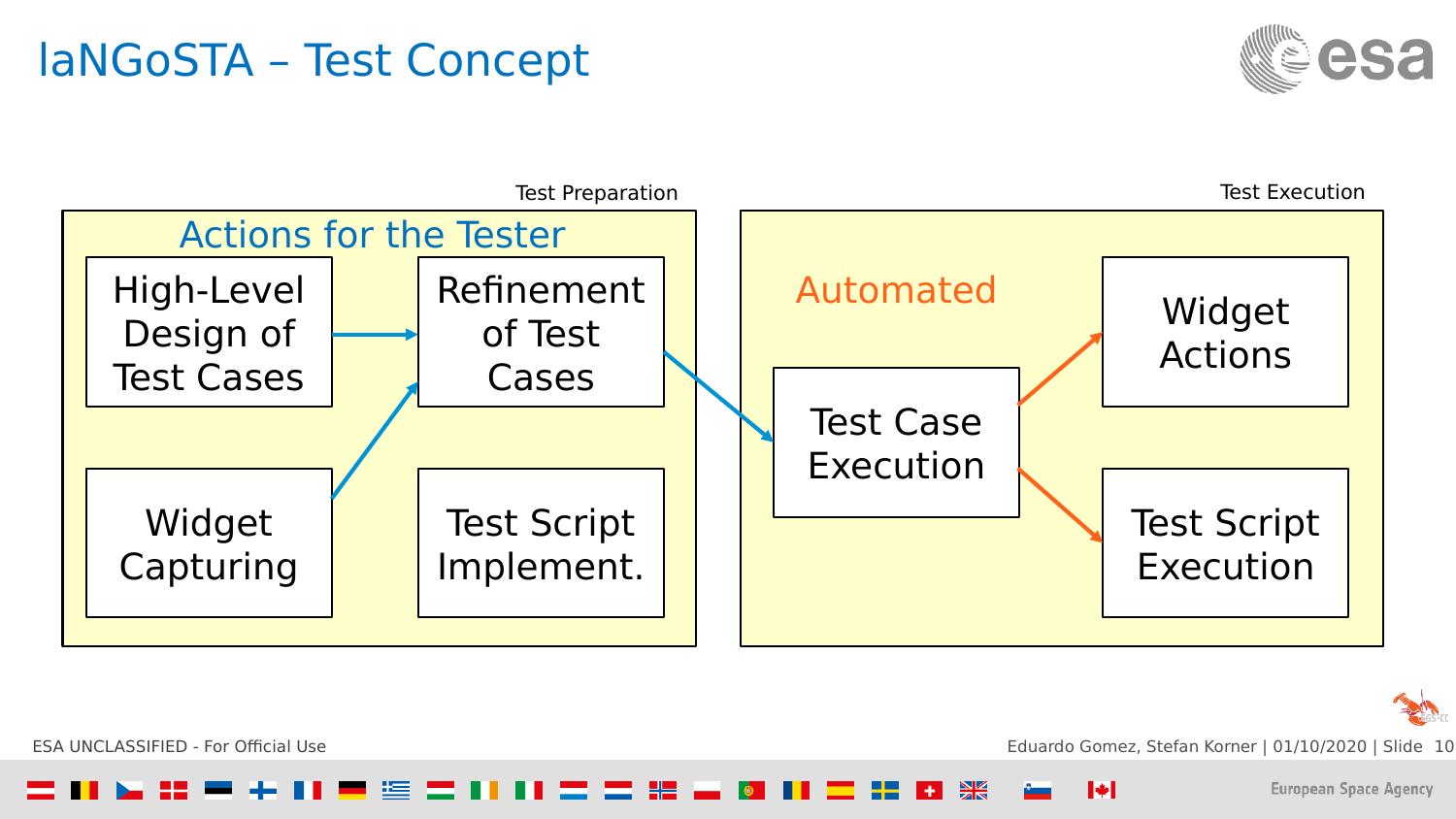

# laNGoSTA – Test Concept
Test Execution
Test Preparation
Actions for the Tester
Automated

High-Level
Design of Test Cases
Refinement of Test Cases
Widget Actions
Test Case Execution
Test Script Implement.
Test Script Execution
Widget Capturing